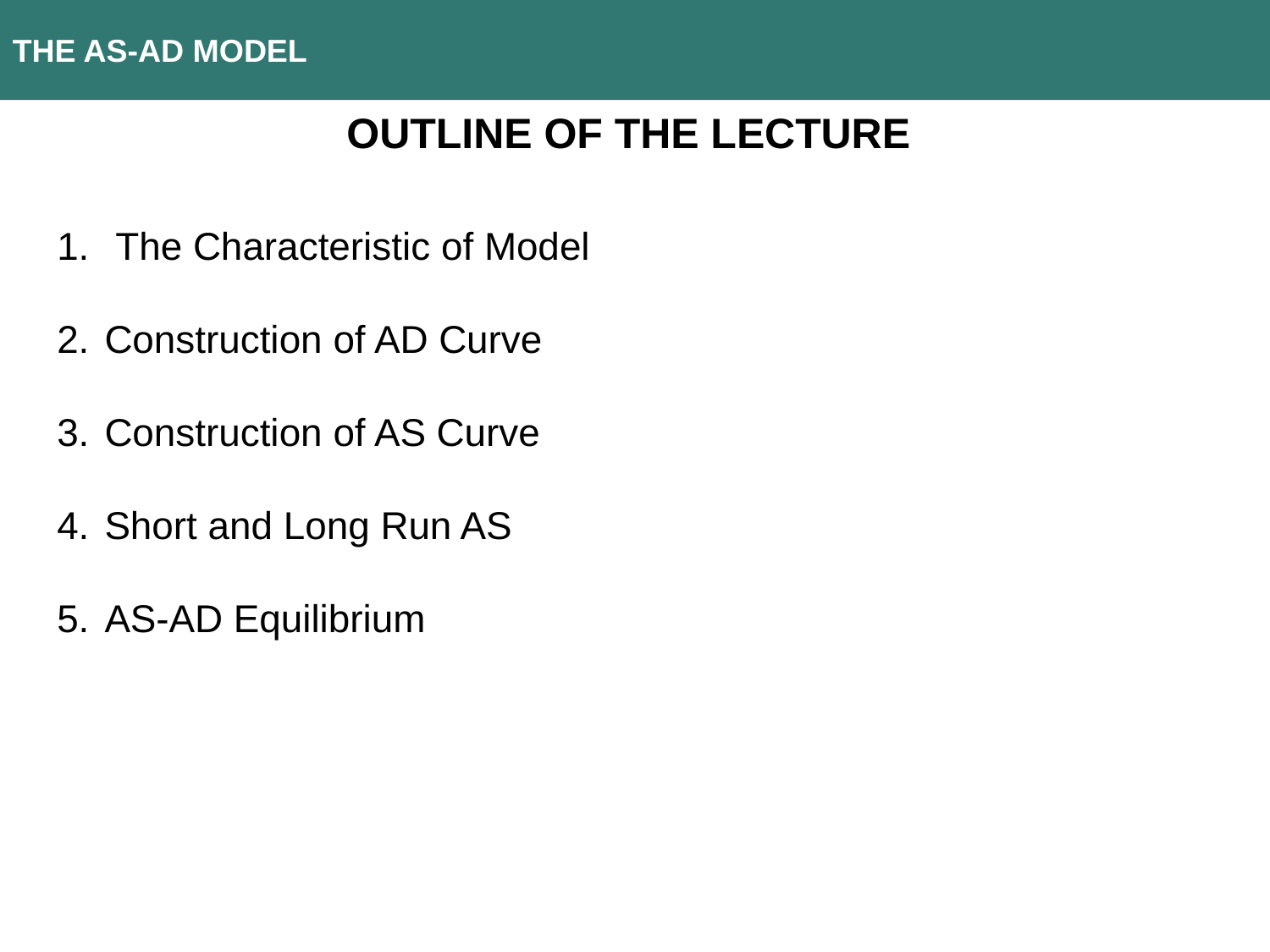

THE AS-AD MODEL
Outline of the lecture
 The Characteristic of Model

Construction of AD Curve

Construction of AS Curve

Short and Long Run AS

AS-AD Equilibrium